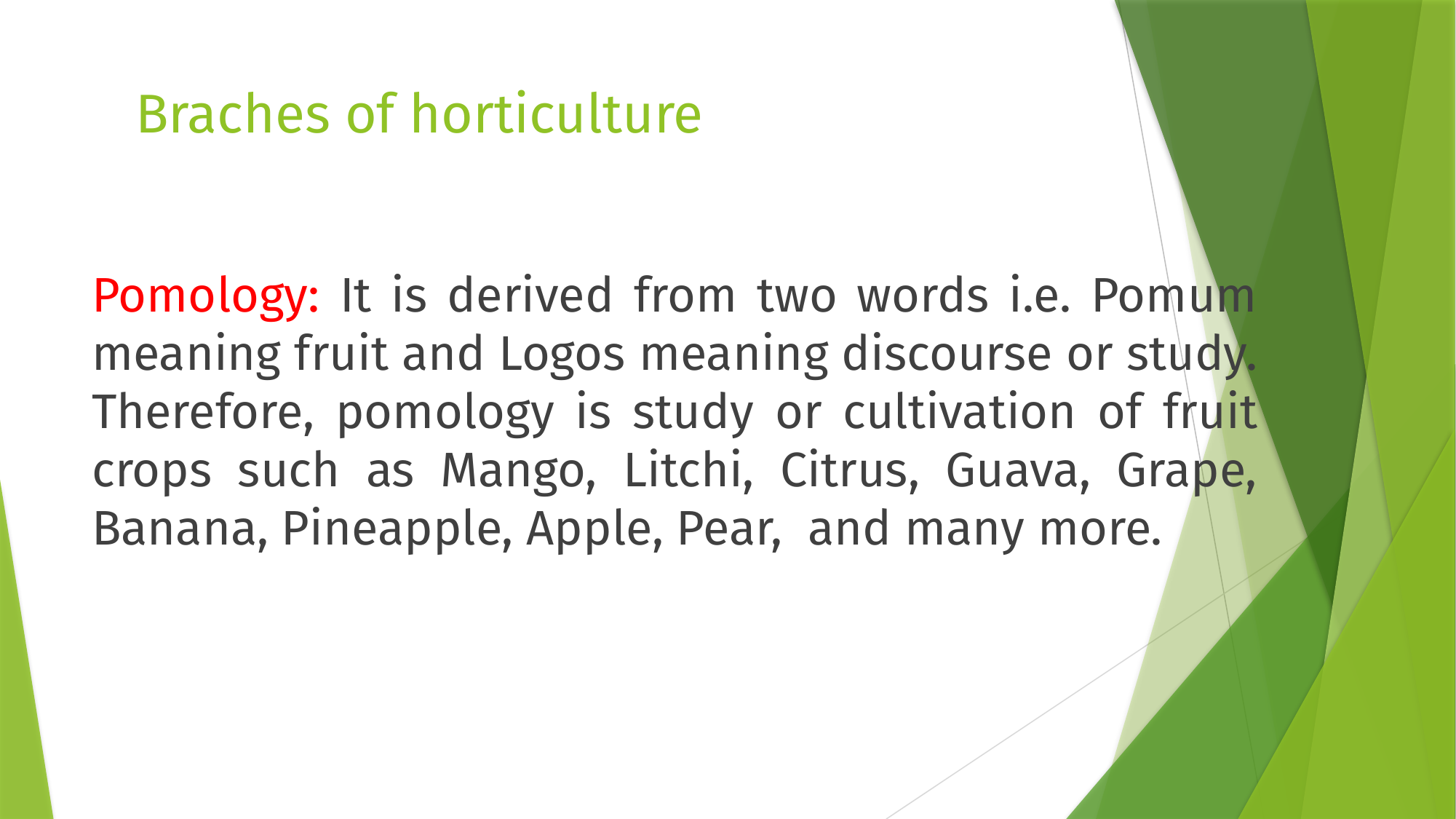

# Braches of horticulture
Pomology: It is derived from two words i.e. Pomum meaning fruit and Logos meaning discourse or study. Therefore, pomology is study or cultivation of fruit crops such as Mango, Litchi, Citrus, Guava, Grape, Banana, Pineapple, Apple, Pear,  and many more.